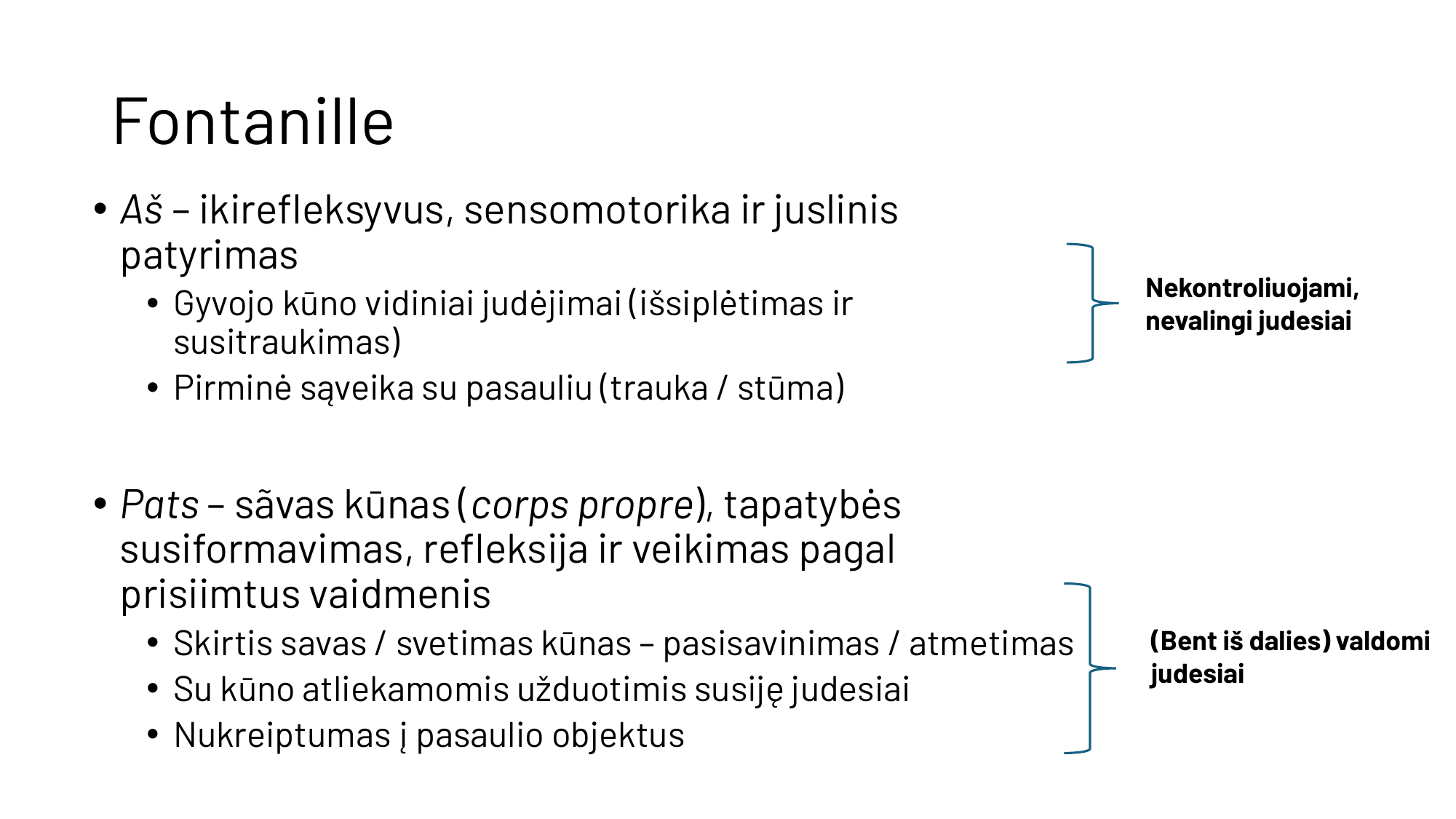

# Fontanille
Aš – ikirefleksyvus, sensomotorika ir juslinis patyrimas
Gyvojo kūno vidiniai judėjimai (išsiplėtimas ir susitraukimas)
Pirminė sąveika su pasauliu (trauka / stūma)

Pats – sãvas kūnas (corps propre), tapatybės susiformavimas, refleksija ir veikimas pagal prisiimtus vaidmenis
Skirtis savas / svetimas kūnas – pasisavinimas / atmetimas
Su kūno atliekamomis užduotimis susiję judesiai
Nukreiptumas į pasaulio objektus

Nekontroliuojami, nevalingi judesiai

(Bent iš dalies) valdomi judesiai